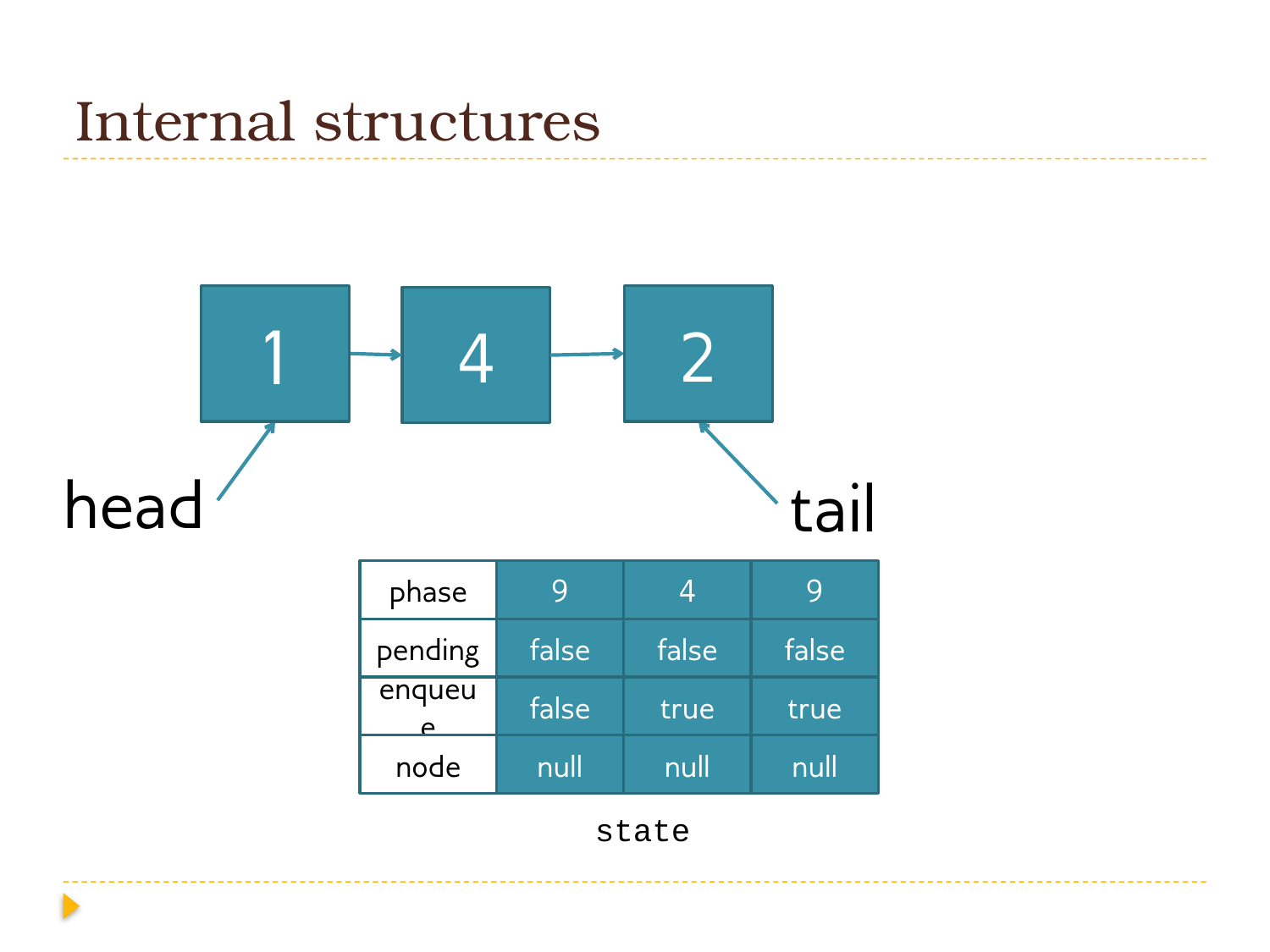

# Internal structures
1
2
4
head
tail
phase
pending
enqueue
node
9
false
false
null
4
false
true
null
9
false
true
null
state